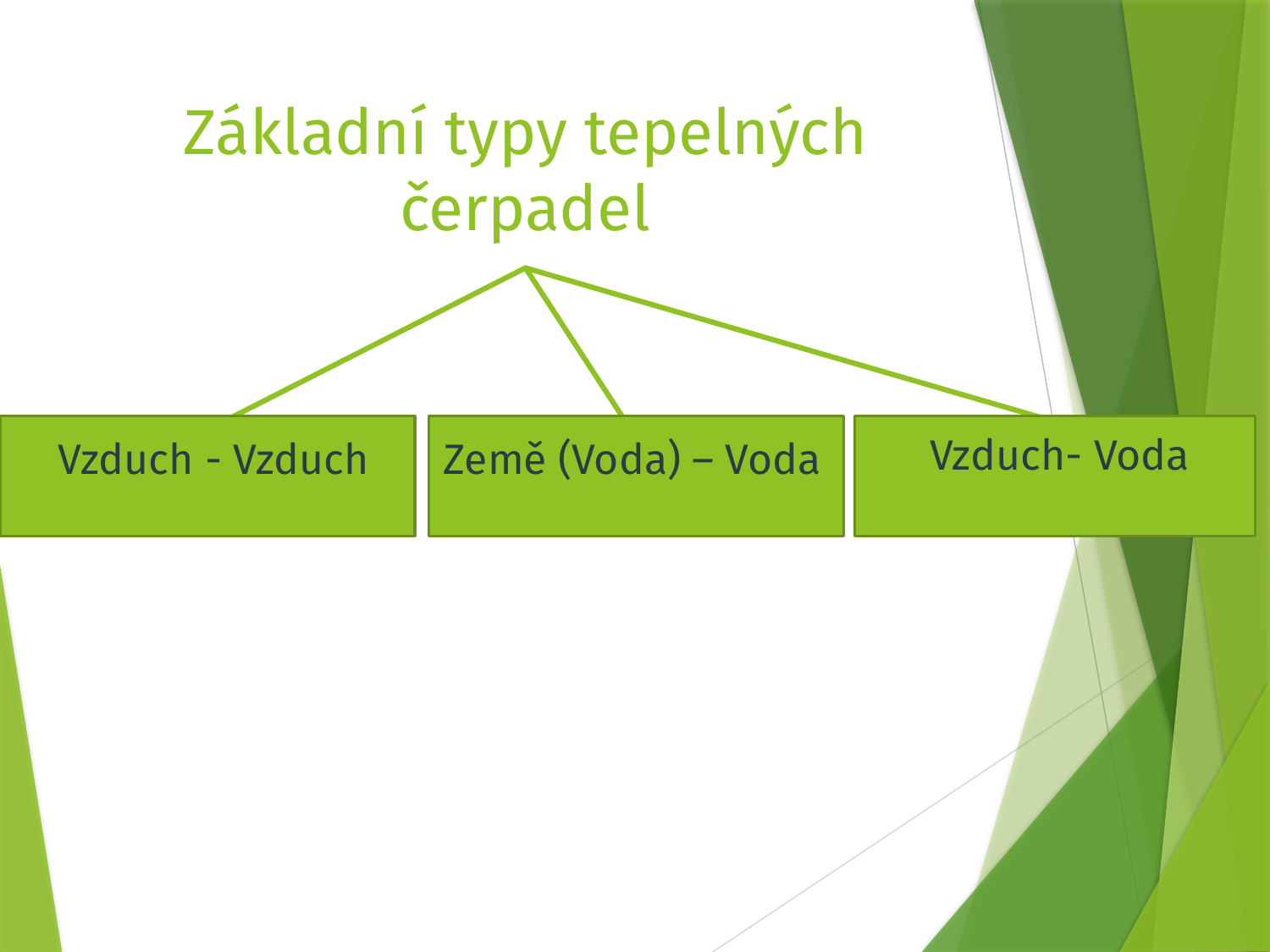

# Základní typy tepelných čerpadel

Vzduch- Voda
Vzduch - Vzduch
Země (Voda) – Voda